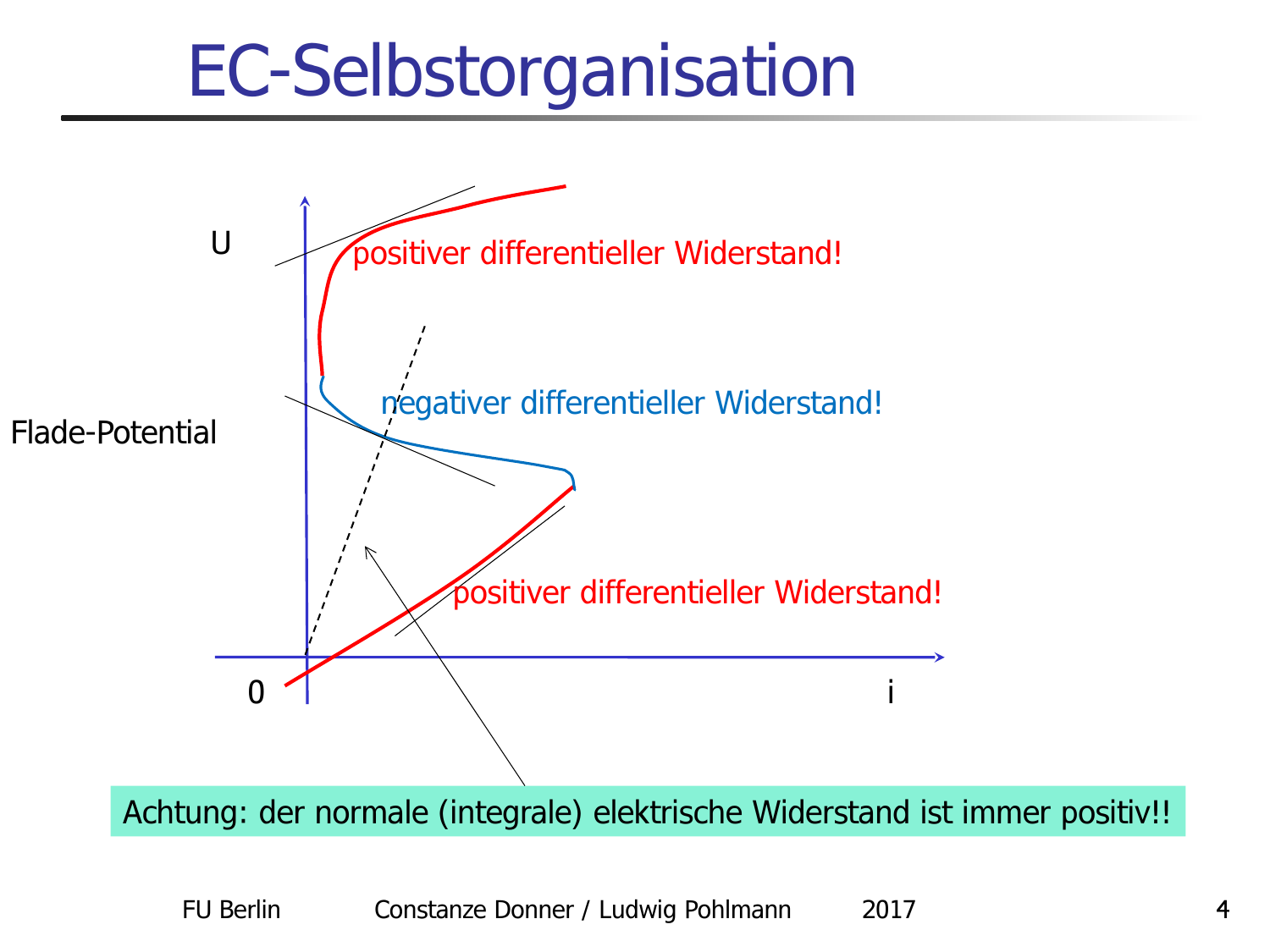

# EC-Selbstorganisation

U
positiver differentieller Widerstand!

negativer differentieller Widerstand!
Flade-Potential

positiver differentieller Widerstand!

0
i
Achtung: der normale (integrale) elektrische Widerstand ist immer positiv!!
FU Berlin            Constanze Donner / Ludwig Pohlmann         2017
4